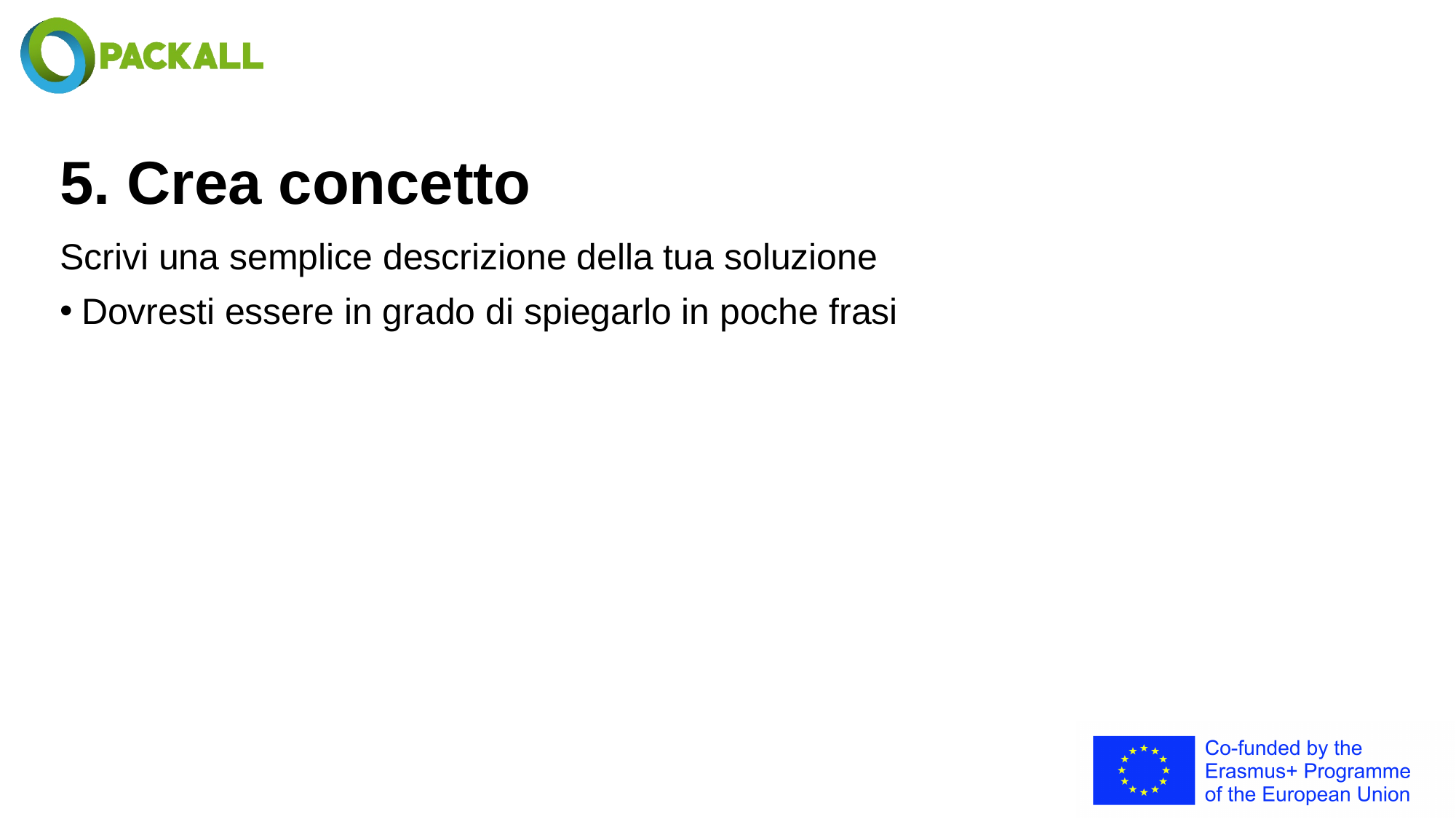

# 5. Crea concetto

Scrivi una semplice descrizione della tua soluzione
Dovresti essere in grado di spiegarlo in poche frasi